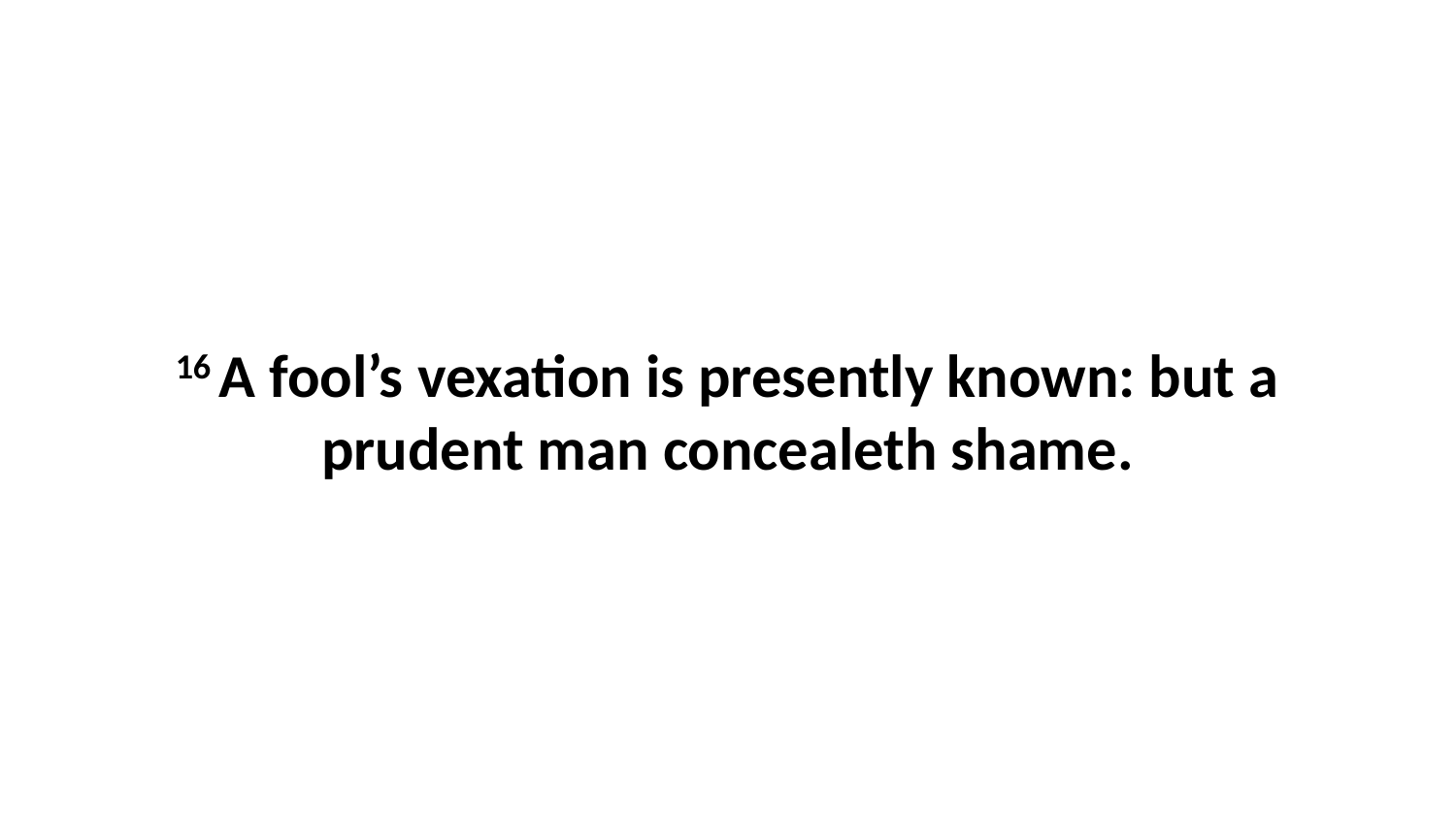

16 A fool’s vexation is presently known: but a prudent man concealeth shame.